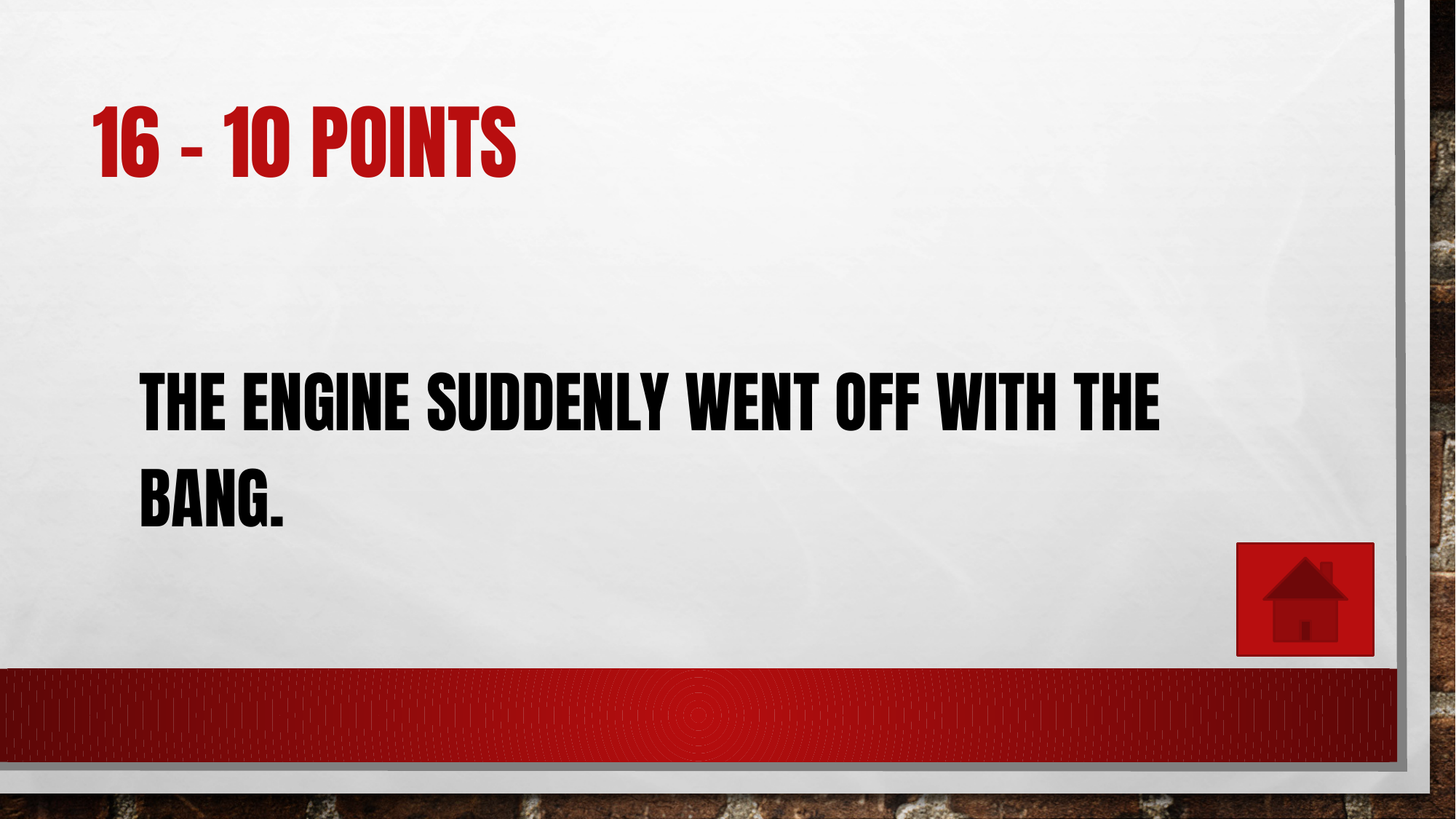

# 16 – 10 points
The engine suddenly went off with the bang.